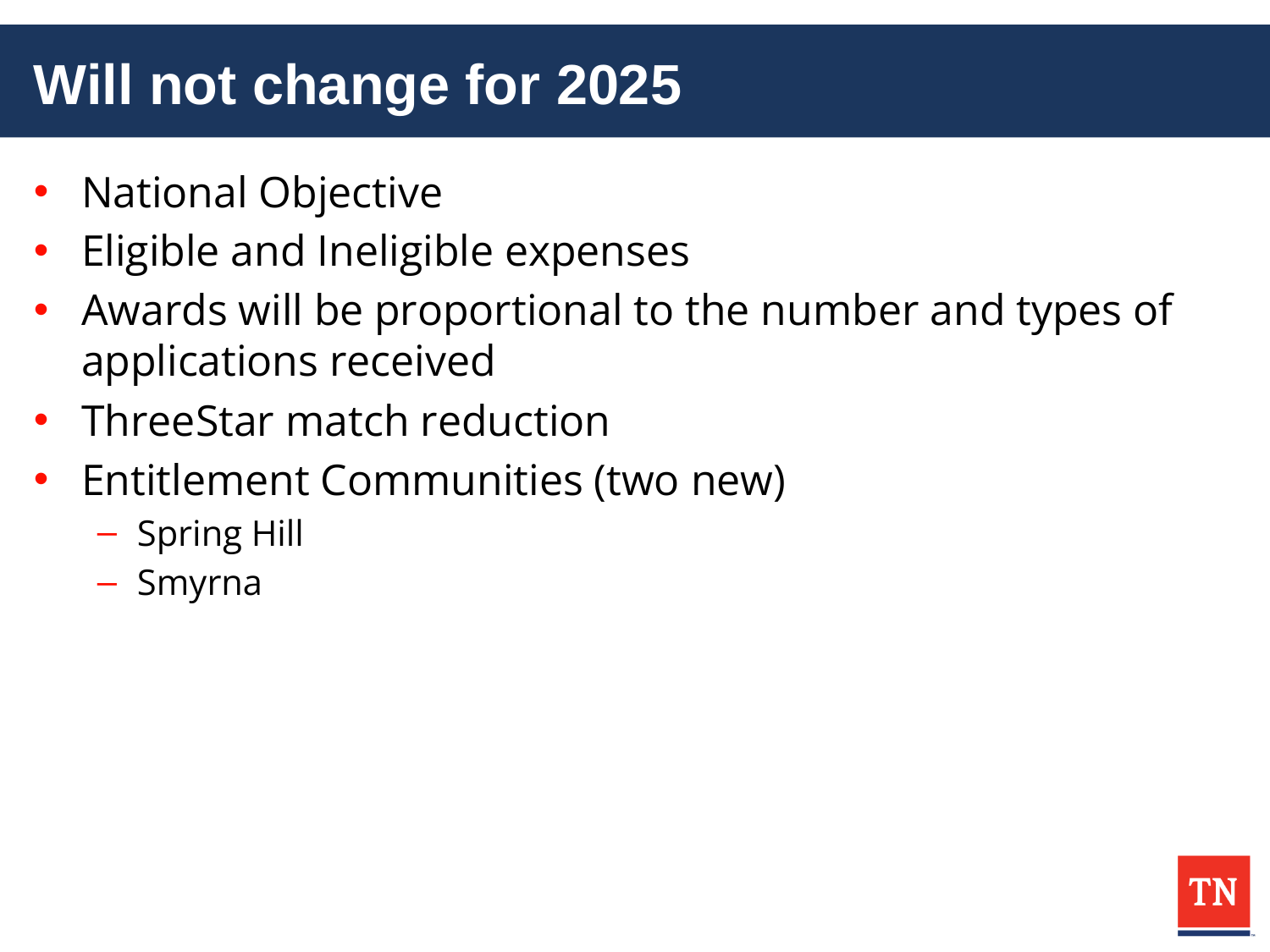

# Will not change for 2025
National Objective
Eligible and Ineligible expenses
Awards will be proportional to the number and types of applications received
ThreeStar match reduction
Entitlement Communities (two new)
Spring Hill
Smyrna